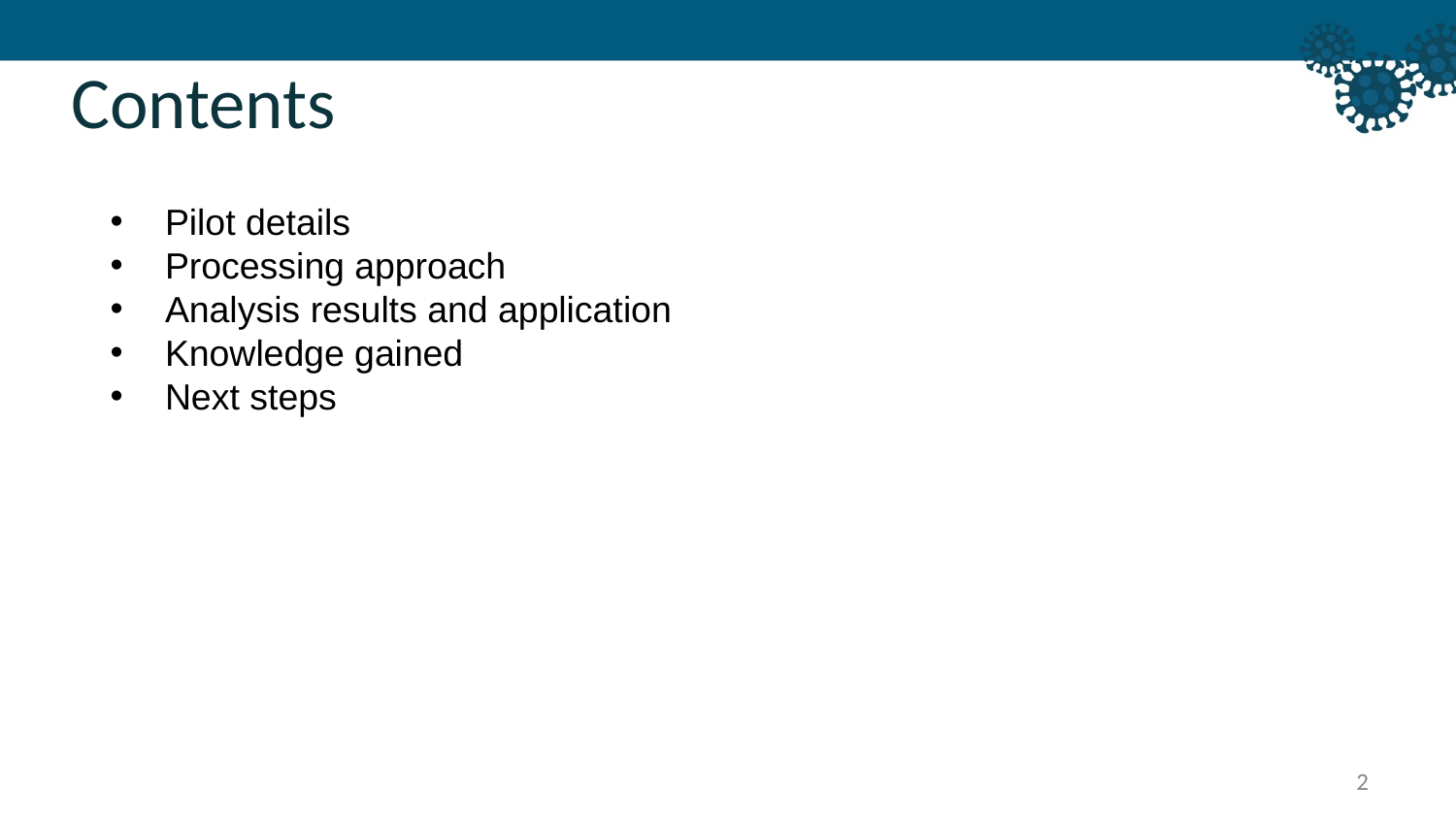

Contents
Pilot details
Processing approach
Analysis results and application
Knowledge gained
Next steps

2